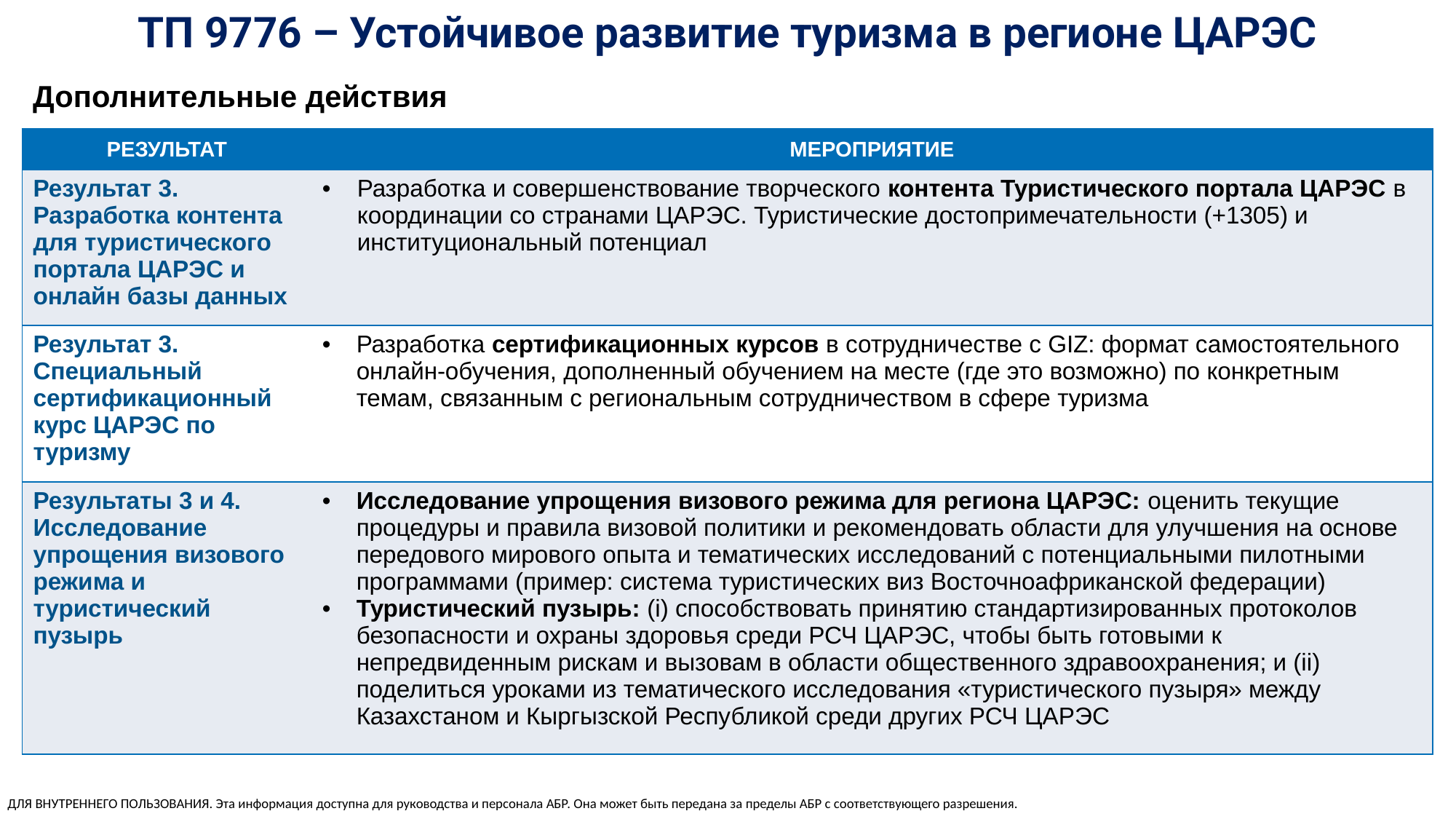

ТП 9776 – Устойчивое развитие туризма в регионе ЦАРЭС
Дополнительные действия
| РЕЗУЛЬТАТ | МЕРОПРИЯТИЕ |
| --- | --- |
| Результат 3. Разработка контента для туристического портала ЦАРЭС и онлайн базы данных | Разработка и совершенствование творческого контента Туристического портала ЦАРЭС в координации со странами ЦАРЭС. Туристические достопримечательности (+1305) и институциональный потенциал |
| Результат 3. Специальный сертификационный курс ЦАРЭС по туризму | Разработка сертификационных курсов в сотрудничестве с GIZ: формат самостоятельного онлайн-обучения, дополненный обучением на месте (где это возможно) по конкретным темам, связанным с региональным сотрудничеством в сфере туризма |
| Результаты 3 и 4. Исследование упрощения визового режима и туристический пузырь | Исследование упрощения визового режима для региона ЦАРЭС: оценить текущие процедуры и правила визовой политики и рекомендовать области для улучшения на основе передового мирового опыта и тематических исследований с потенциальными пилотными программами (пример: система туристических виз Восточноафриканской федерации) Туристический пузырь: (i) способствовать принятию стандартизированных протоколов безопасности и охраны здоровья среди РСЧ ЦАРЭС, чтобы быть готовыми к непредвиденным рискам и вызовам в области общественного здравоохранения; и (ii) поделиться уроками из тематического исследования «туристического пузыря» между Казахстаном и Кыргызской Республикой среди других РСЧ ЦАРЭС |